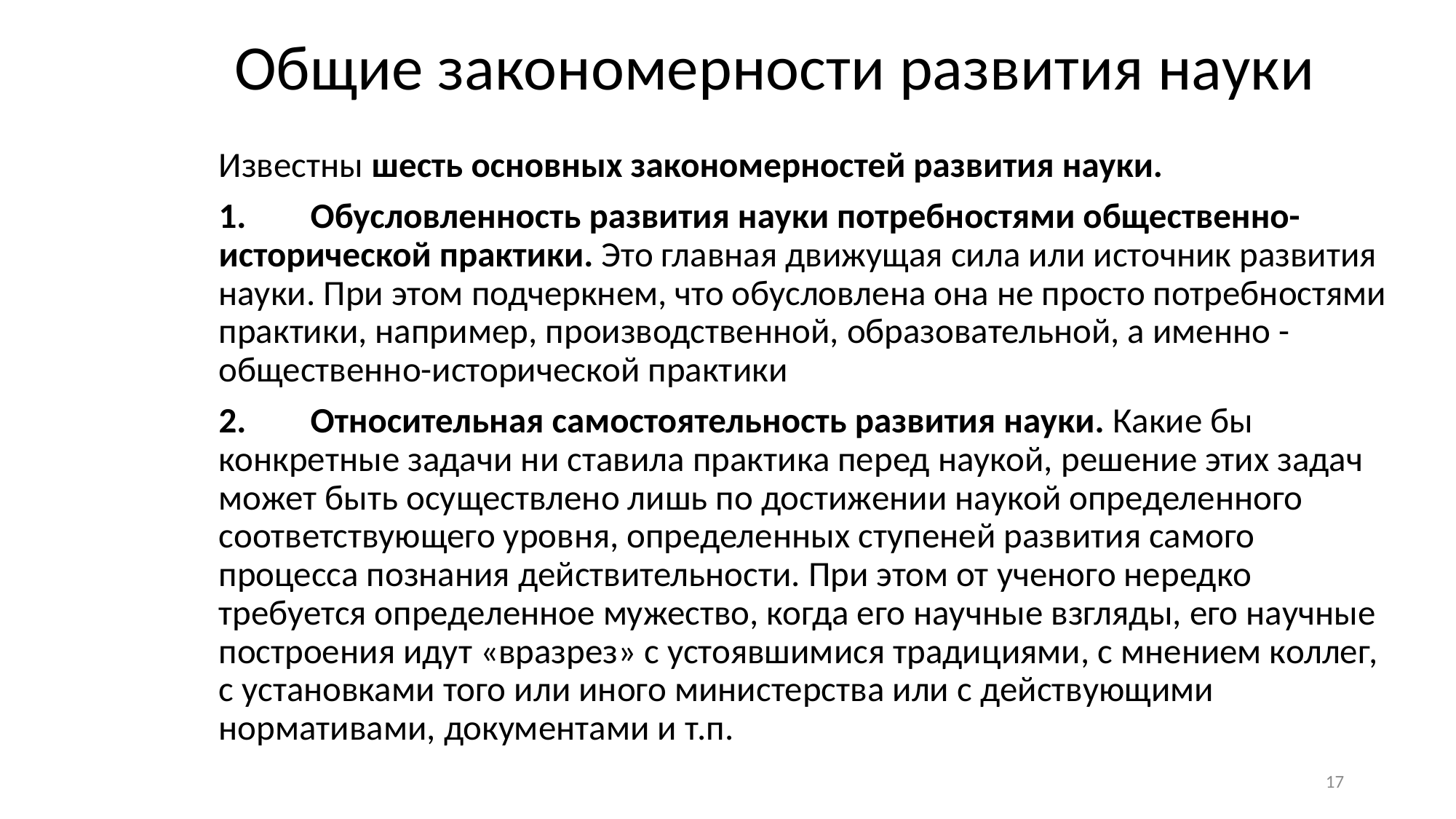

# Общие закономерности развития науки
Известны шесть основных закономерностей развития науки.
1.	Обусловленность развития науки потребностями общественно- исторической практики. Это главная движущая сила или источник развития науки. При этом подчеркнем, что обусловлена она не просто потребностями практики, например, производственной, образовательной, а именно - общественно-исторической практики
2.	Относительная самостоятельность развития науки. Какие бы конкретные задачи ни ставила практика перед наукой, решение этих задач может быть осуществлено лишь по достижении наукой определенного соответствующего уровня, определенных ступеней развития самого процесса познания действительности. При этом от ученого нередко требуется определенное мужество, когда его научные взгляды, его научные построения идут «вразрез» с устоявшимися традициями, с мнением коллег, с установками того или иного министерства или с действующими нормативами, документами и т.п.
17